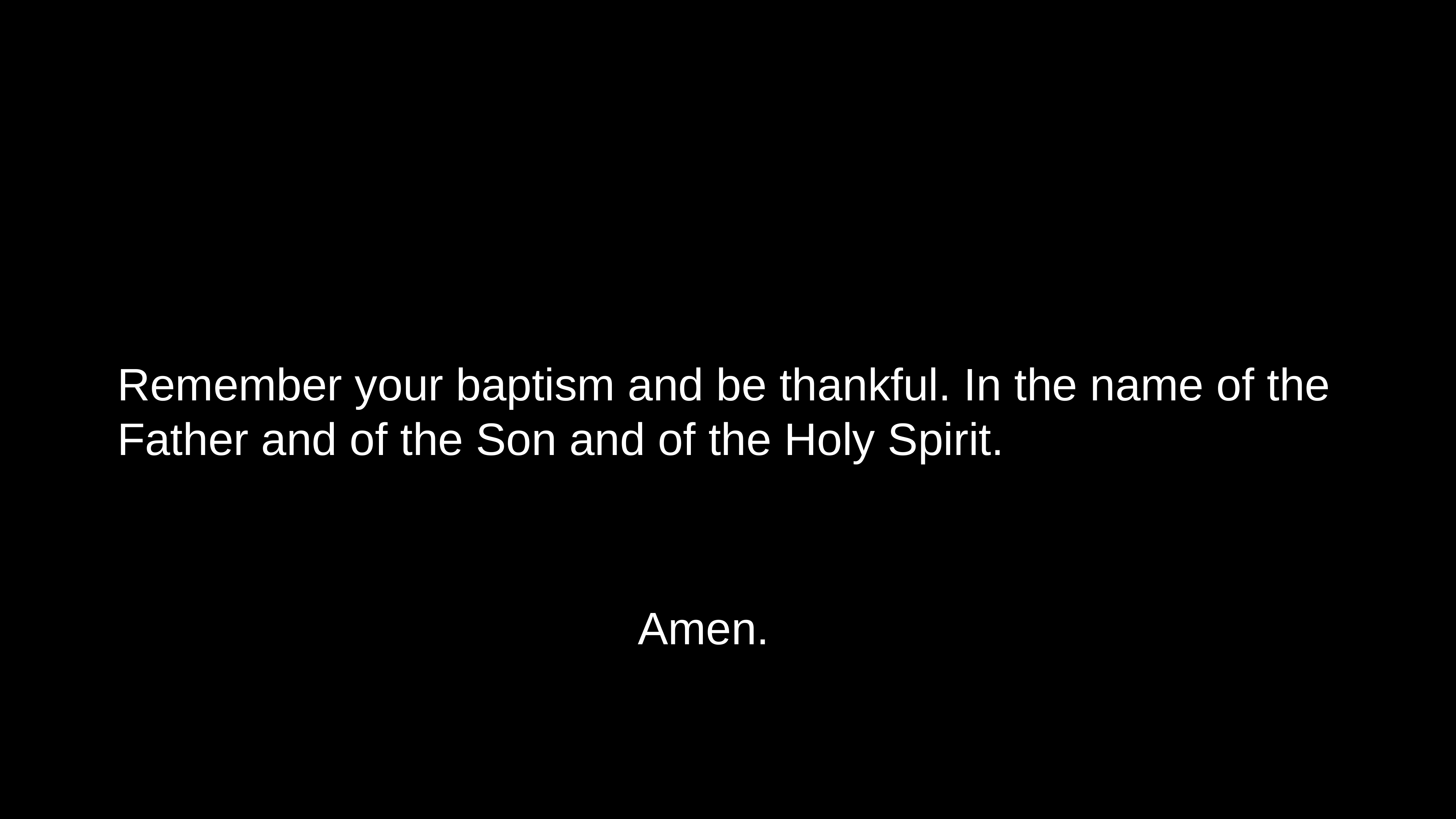

Remember your baptism and be thankful. In the name of the Father and of the Son and of the Holy Spirit.
Amen.